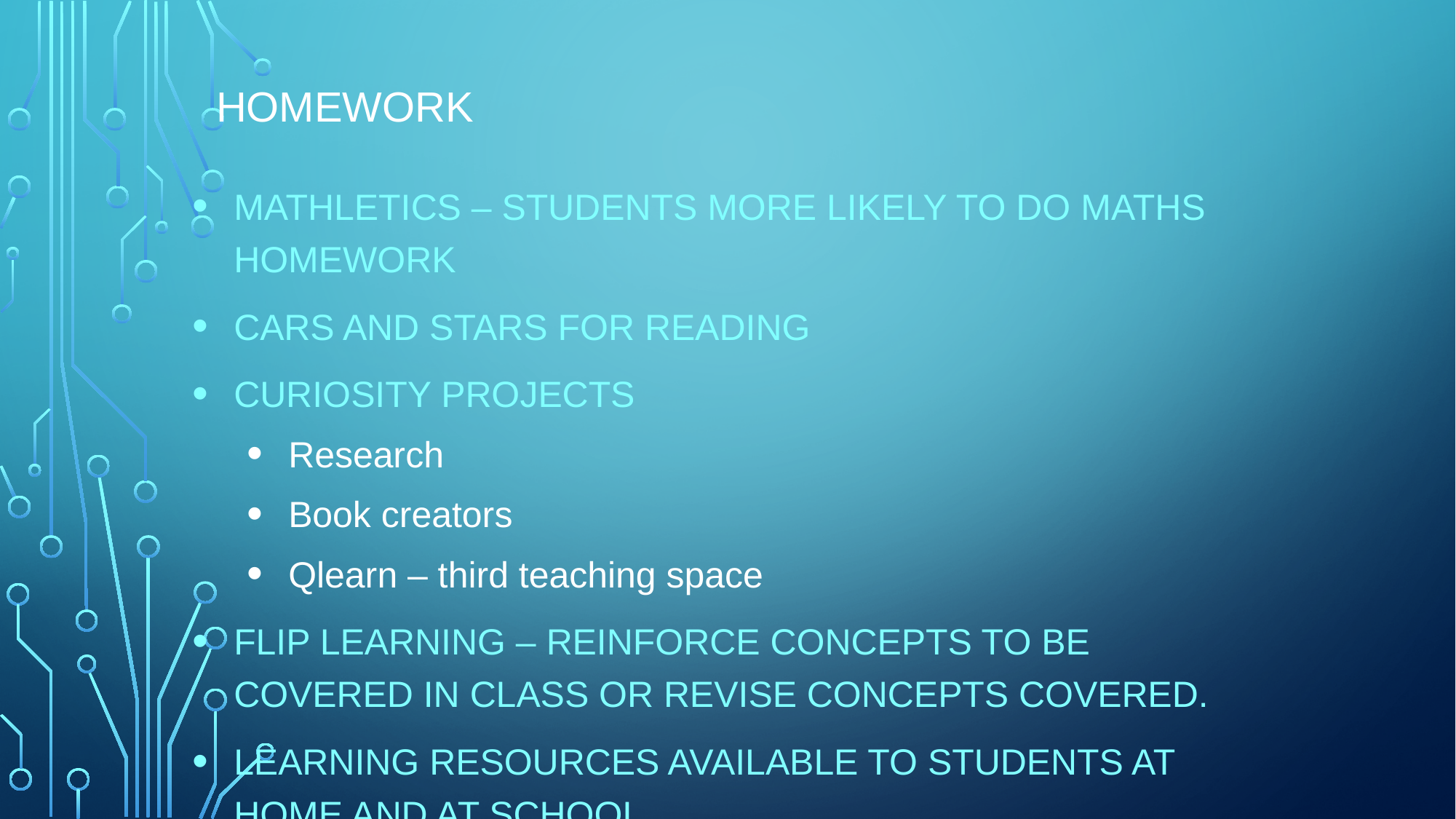

# Homework
Mathletics – Students more likely to do maths homework
Cars and Stars for reading
Curiosity projects
Research
Book creators
Qlearn – third teaching space
Flip learning – reinforce concepts to be covered in class or revise concepts covered.
Learning resources available to students at home and at school